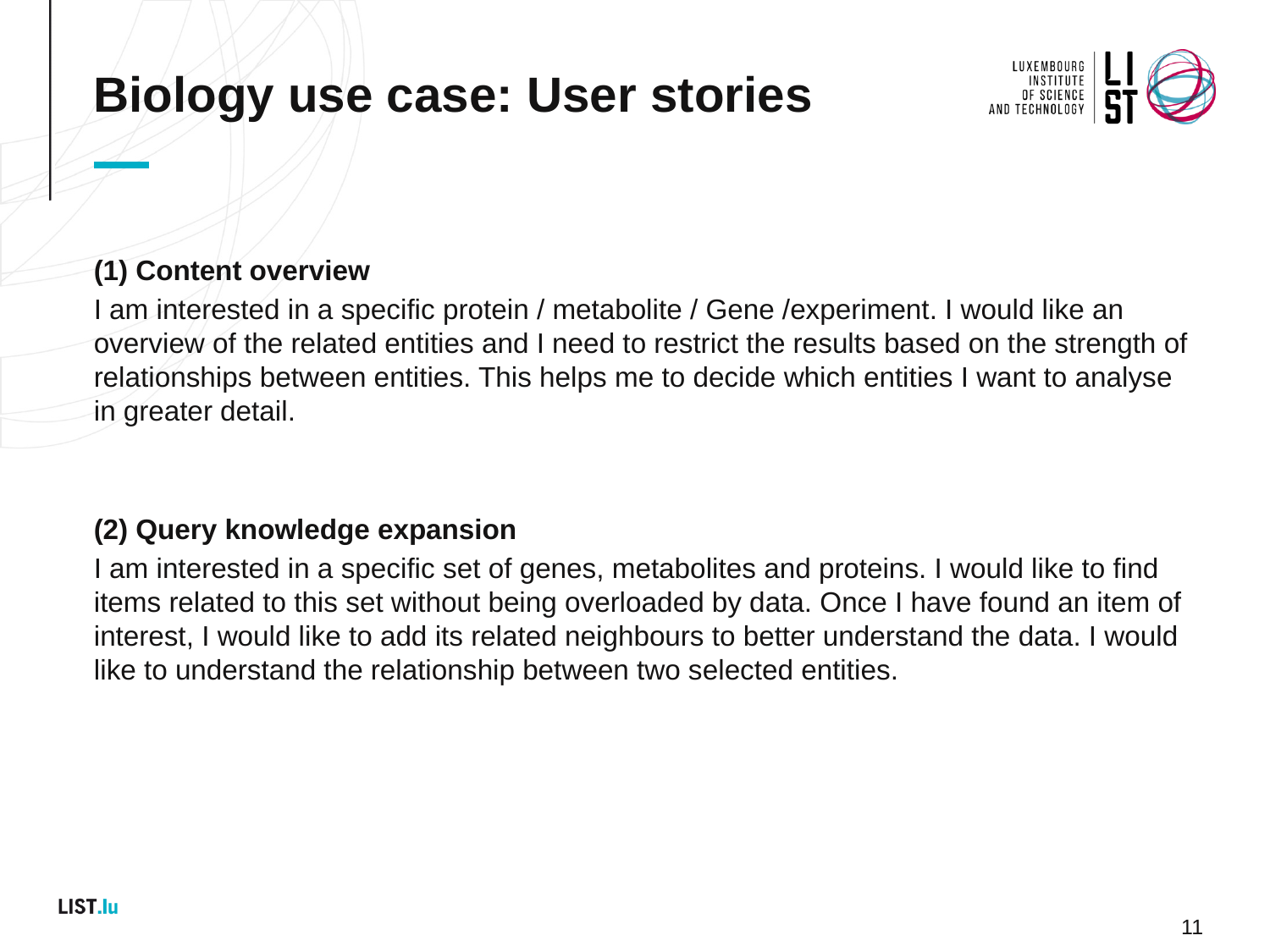

# Biology use case: User stories

(1) Content overview
I am interested in a specific protein / metabolite / Gene /experiment. I would like an overview of the related entities and I need to restrict the results based on the strength of relationships between entities. This helps me to decide which entities I want to analyse in greater detail.

(2) Query knowledge expansion
I am interested in a specific set of genes, metabolites and proteins. I would like to find items related to this set without being overloaded by data. Once I have found an item of interest, I would like to add its related neighbours to better understand the data. I would like to understand the relationship between two selected entities.
11